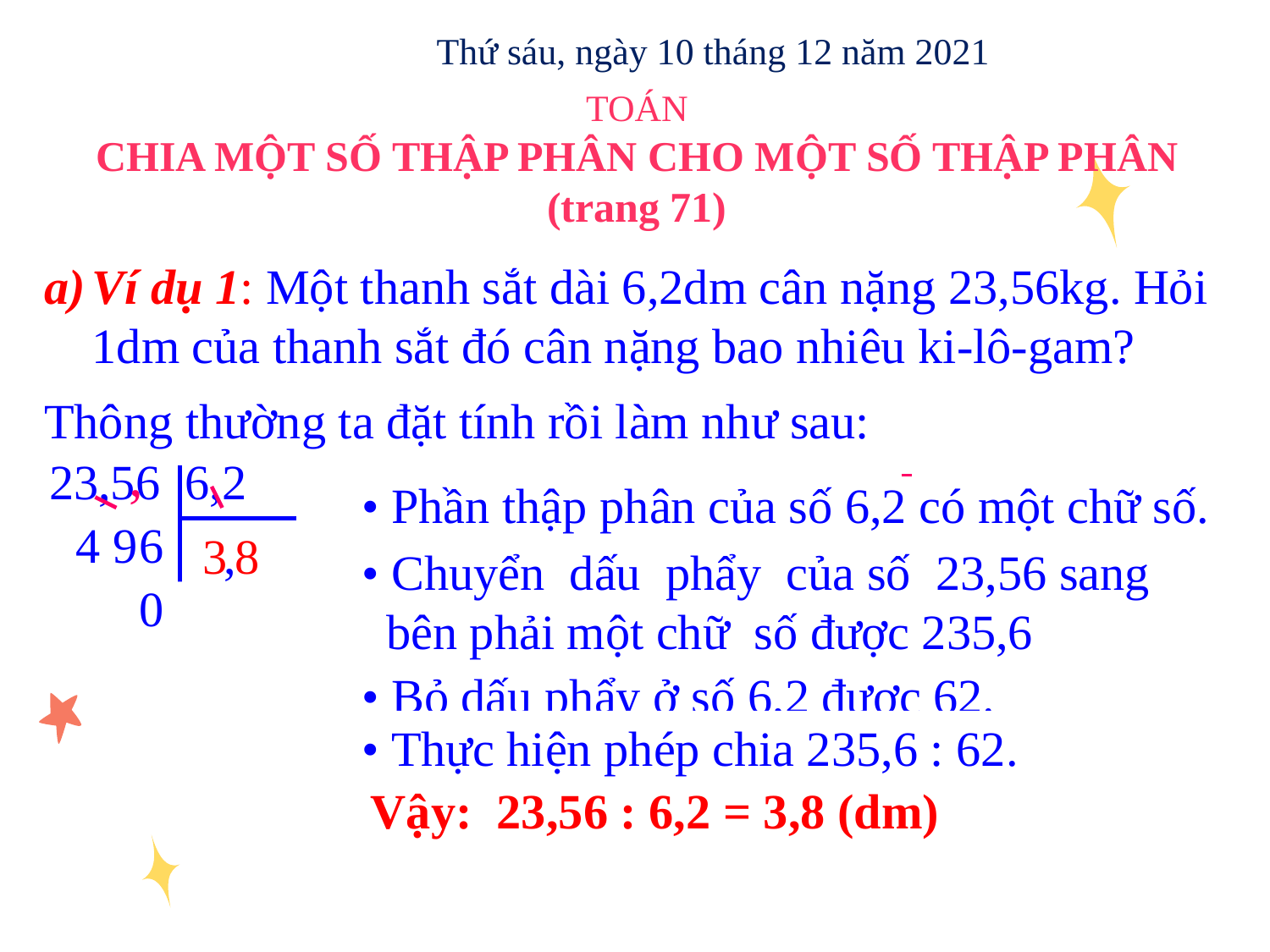

Thứ sáu, ngày 10 tháng 12 năm 2021
TOÁN
CHIA MỘT SỐ THẬP PHÂN CHO MỘT SỐ THẬP PHÂN
(trang 71)
Ví dụ 1: Một thanh sắt dài 6,2dm cân nặng 23,56kg. Hỏi 1dm của thanh sắt đó cân nặng bao nhiêu ki-lô-gam?
Thông thường ta đặt tính rồi làm như sau:

,
   23,56  6,2

• Phần thập phân của số 6,2 có một chữ số.

4 9
6
3
,
8
• Chuyển  dấu  phẩy  của số  23,56 sang          bên phải một chữ  số được 235,6
0
    • Bỏ dấu phẩy ở số 6,2 được 62.
• Thực hiện phép chia 235,6 : 62.
Vậy:  23,56 : 6,2 = 3,8 (dm)